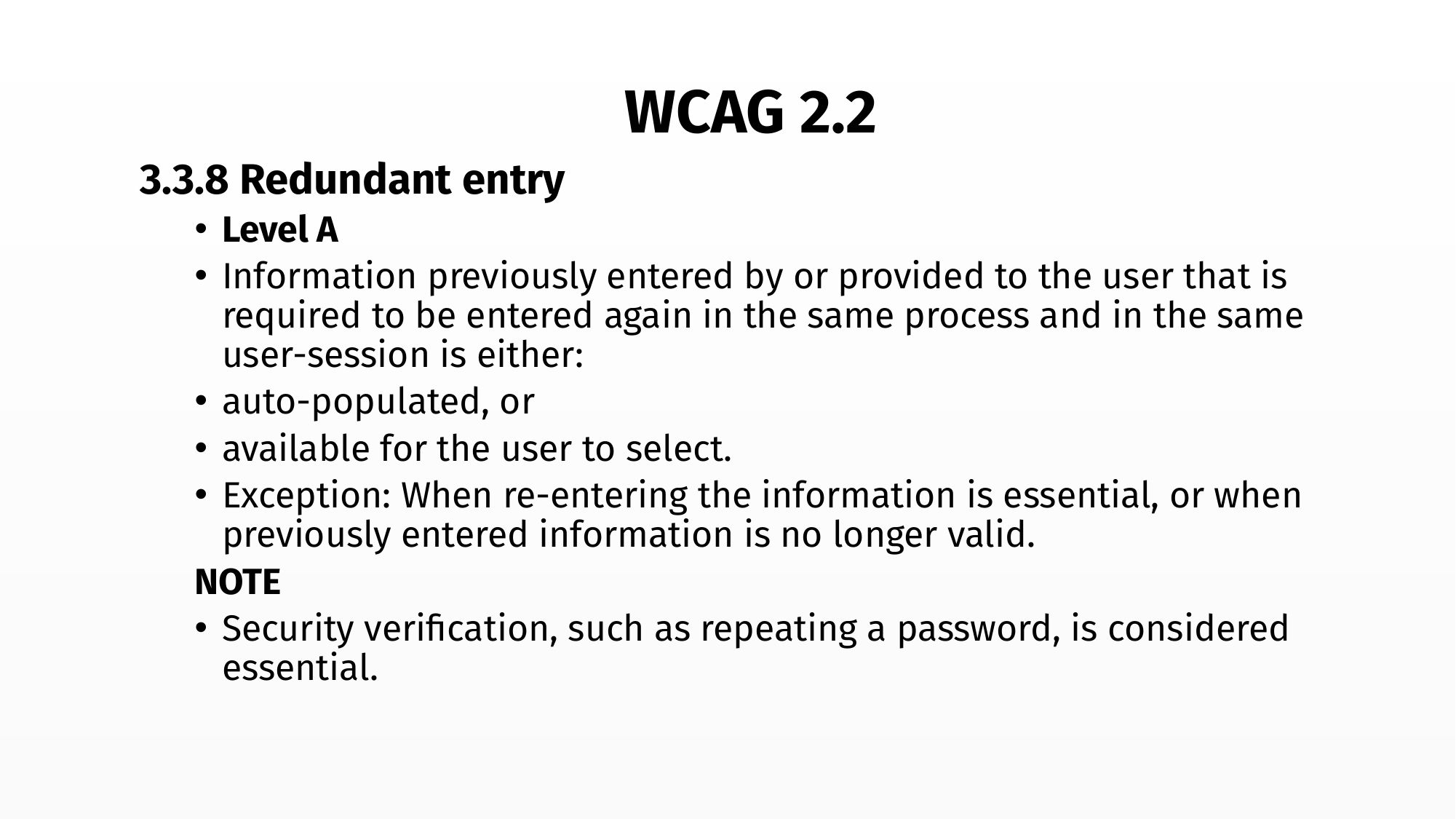

# WCAG 2.2
3.3.8 Redundant entry
Level A
Information previously entered by or provided to the user that is required to be entered again in the same process and in the same user-session is either:
auto-populated, or
available for the user to select.
Exception: When re-entering the information is essential, or when previously entered information is no longer valid.
NOTE
Security verification, such as repeating a password, is considered essential.